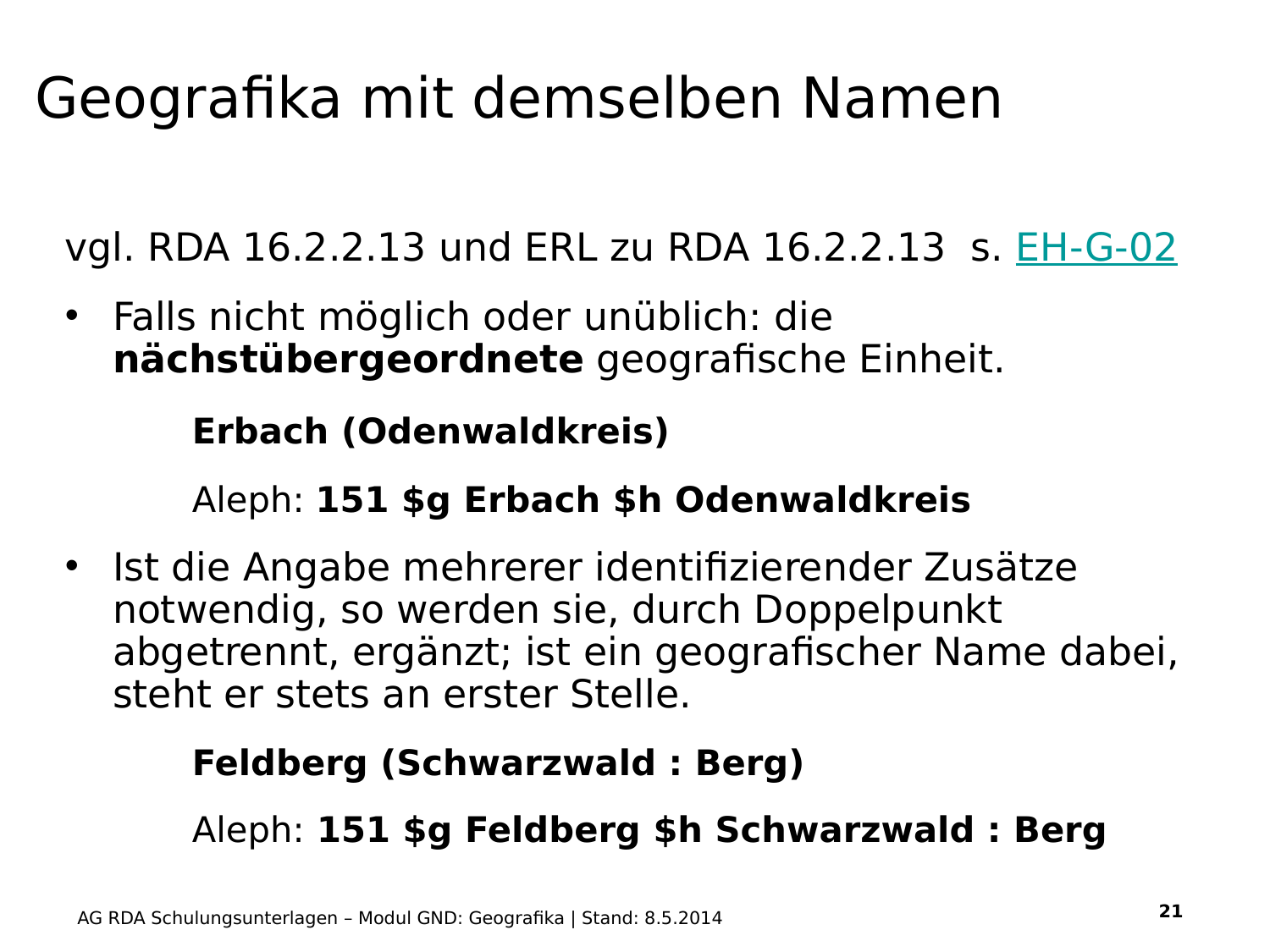

# Geografika mit demselben Namen
vgl. RDA 16.2.2.13 und ERL zu RDA 16.2.2.13  s. EH-G-02
Falls nicht möglich oder unüblich: die nächstübergeordnete geografische Einheit.
	Erbach (Odenwaldkreis)
	Aleph: 151 $g Erbach $h Odenwaldkreis
Ist die Angabe mehrerer identifizierender Zusätze notwendig, so werden sie, durch Doppelpunkt abgetrennt, ergänzt; ist ein geografischer Name dabei, steht er stets an erster Stelle.
	Feldberg (Schwarzwald : Berg)
	Aleph: 151 $g Feldberg $h Schwarzwald : Berg